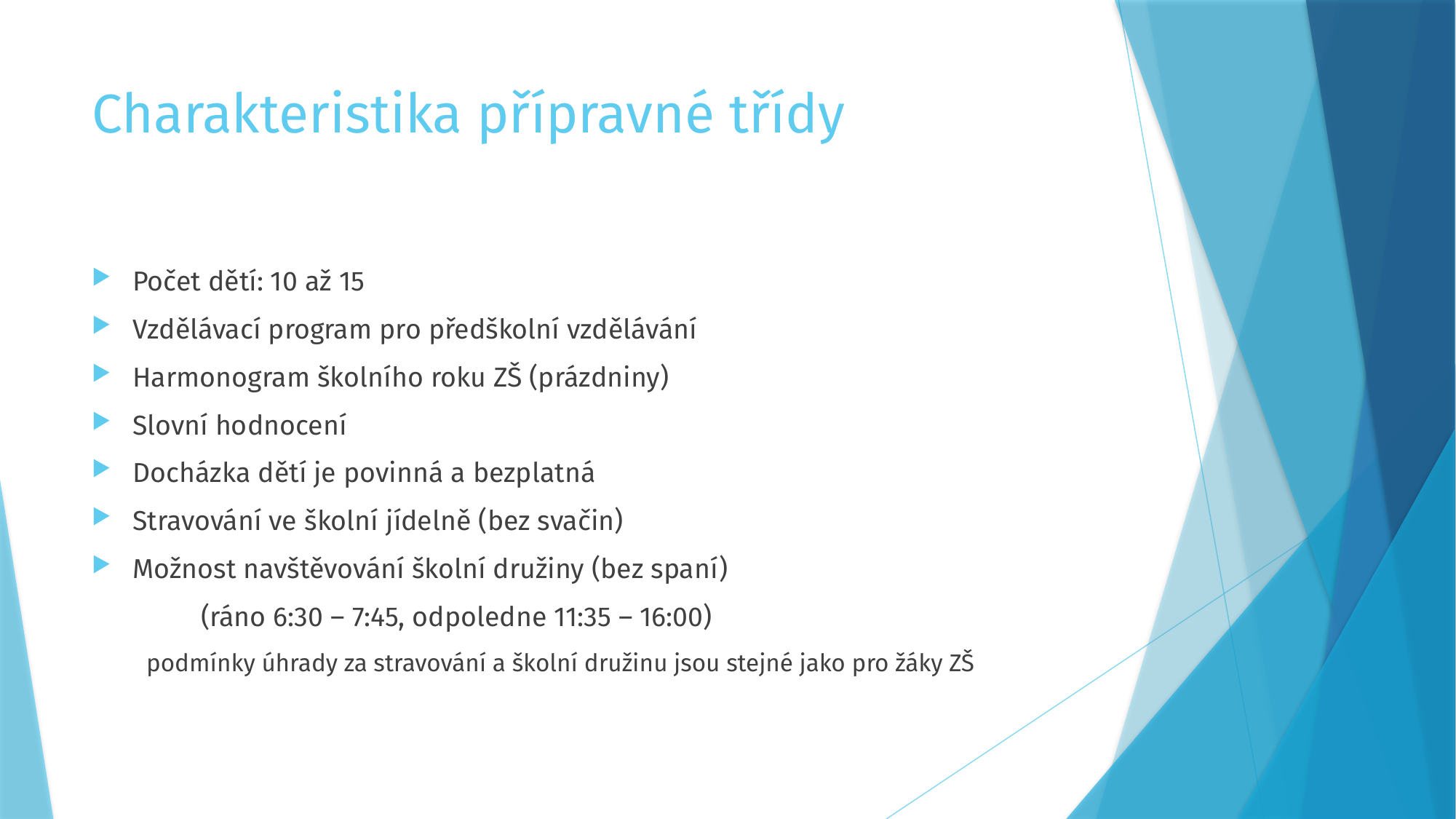

# Charakteristika přípravné třídy
Počet dětí: 10 až 15
Vzdělávací program pro předškolní vzdělávání
Harmonogram školního roku ZŠ (prázdniny)
Slovní hodnocení
Docházka dětí je povinná a bezplatná
Stravování ve školní jídelně (bez svačin)
Možnost navštěvování školní družiny (bez spaní)
	(ráno 6:30 – 7:45, odpoledne 11:35 – 16:00)
podmínky úhrady za stravování a školní družinu jsou stejné jako pro žáky ZŠ